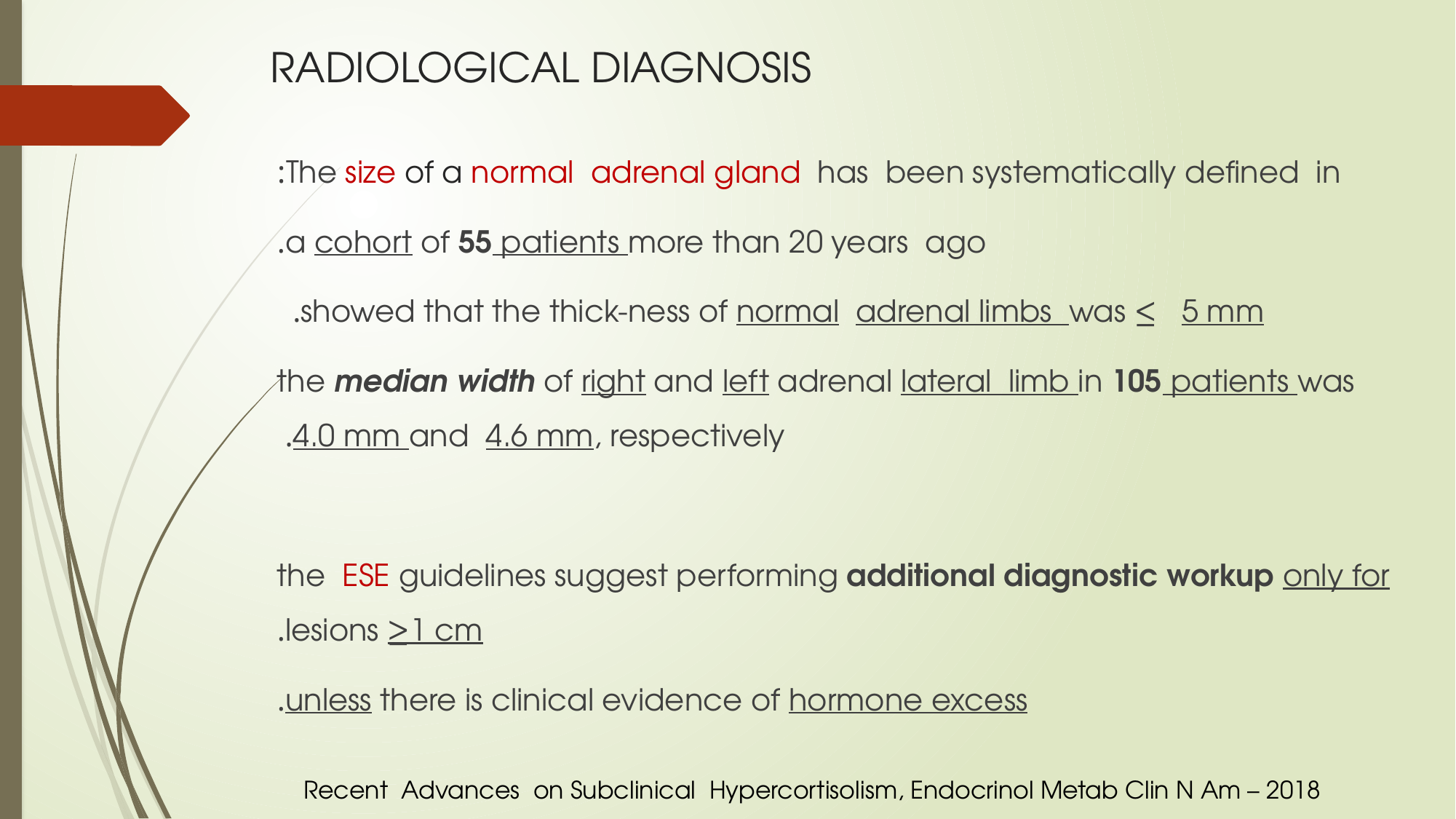

# RADIOLOGICAL DIAGNOSIS
The size of a normal  adrenal gland  has  been systematically defined  in:
 a cohort of 55 patients more than 20 years  ago.
showed that the thick-ness of normal  adrenal limbs  was ≤   5 mm.
the median width of right and left adrenal lateral  limb in 105 patients was  4.0 mm and  4.6 mm, respectively.

the  ESE guidelines suggest performing additional diagnostic workup only for lesions ≥1 cm.
unless there is clinical evidence of hormone excess.

Recent  Advances  on Subclinical  Hypercortisolism, Endocrinol Metab Clin N Am – 2018